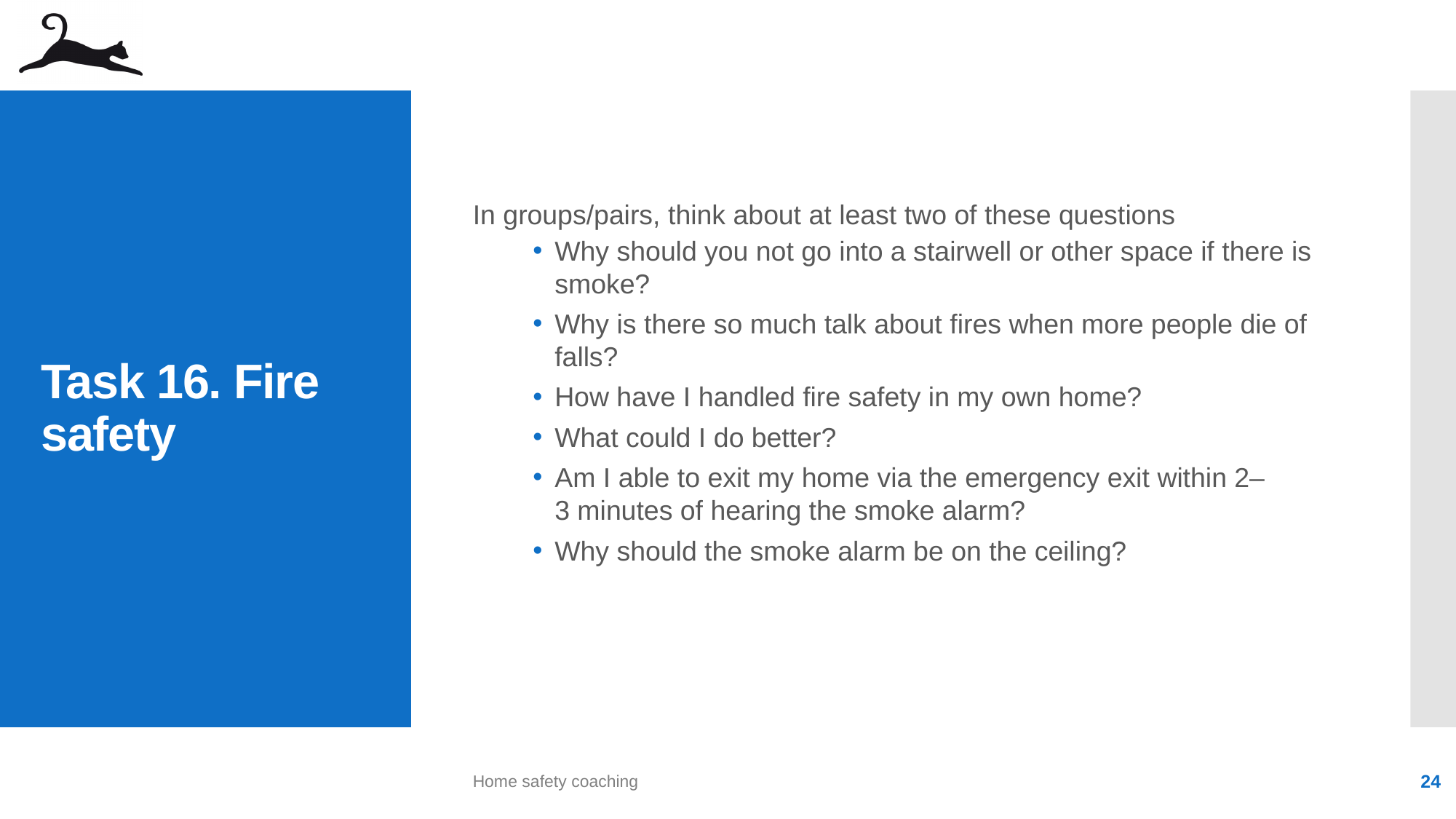

In groups/pairs, think about at least two of these questions
Why should you not go into a stairwell or other space if there is smoke?
Why is there so much talk about fires when more people die of falls?
How have I handled fire safety in my own home?
What could I do better?
Am I able to exit my home via the emergency exit within 2–3 minutes of hearing the smoke alarm?
Why should the smoke alarm be on the ceiling?

# Task 16. Fire safety
Home safety coaching
24